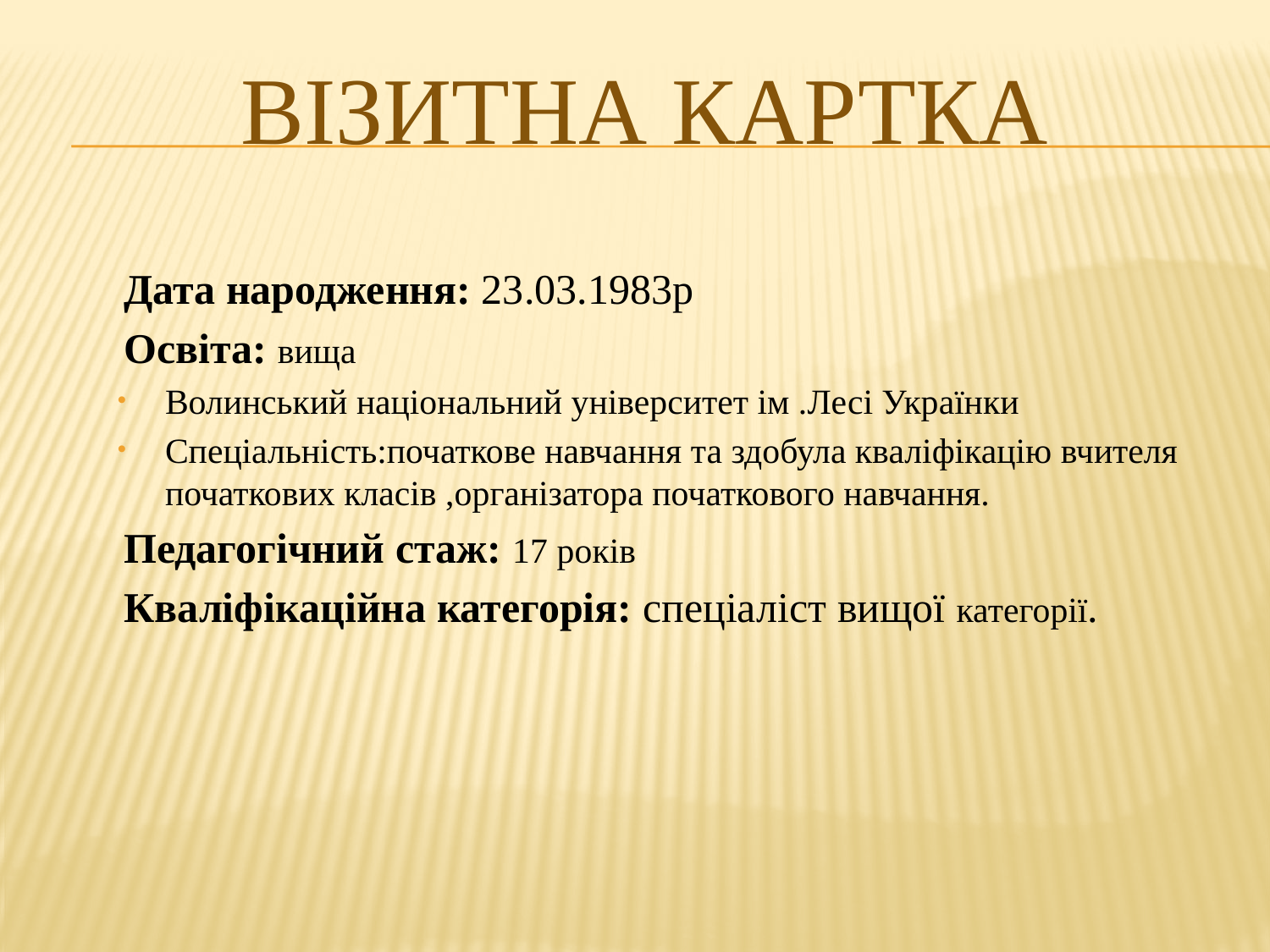

# Візитна картка

Дата народження: 23.03.1983р
Освіта: вища
Волинський національний університет ім .Лесі Українки
Спеціальність:початкове навчання та здобула кваліфікацію вчителя початкових класів ,організатора початкового навчання.
Педагогічний стаж: 17 років
Кваліфікаційна категорія: спеціаліст вищої категорії.